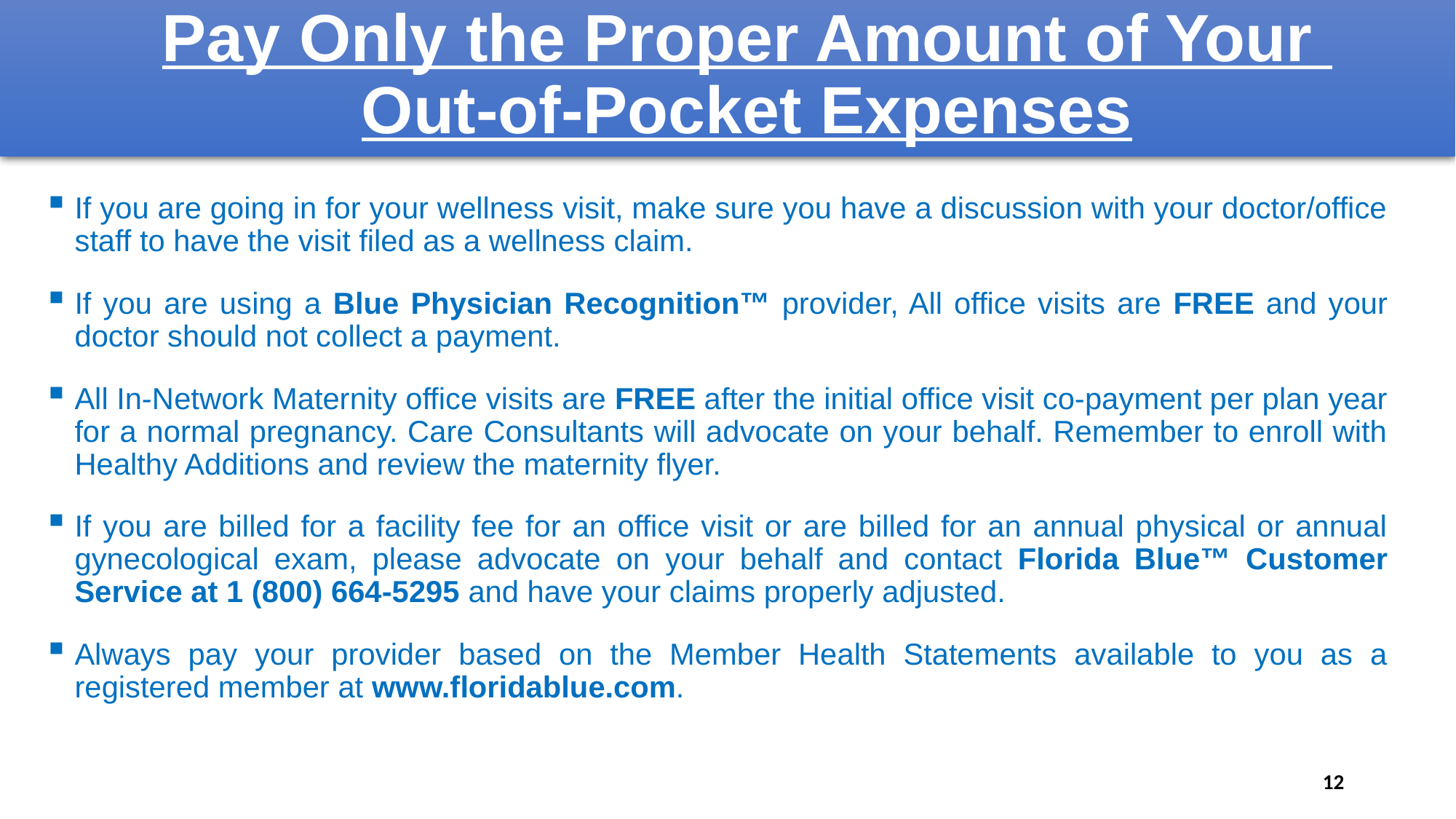

# Pay Only the Proper Amount of Your Out-of-Pocket Expenses
If you are going in for your wellness visit, make sure you have a discussion with your doctor/office staff to have the visit filed as a wellness claim.

If you are using a Blue Physician Recognition™ provider, All office visits are FREE and your doctor should not collect a payment.

All In-Network Maternity office visits are free after the initial office visit co-payment per plan year for a normal pregnancy. Care Consultants will advocate on your behalf. Remember to enroll with Healthy Additions and review the maternity flyer.

If you are billed for a facility fee for an office visit or are billed for an annual physical or annual gynecological exam, please advocate on your behalf and contact Florida Blue™ Customer Service at 1 (800) 664-5295 and have your claims properly adjusted.

Always pay your provider based on the Member Health Statements available to you as a registered member at www.floridablue.com.
12